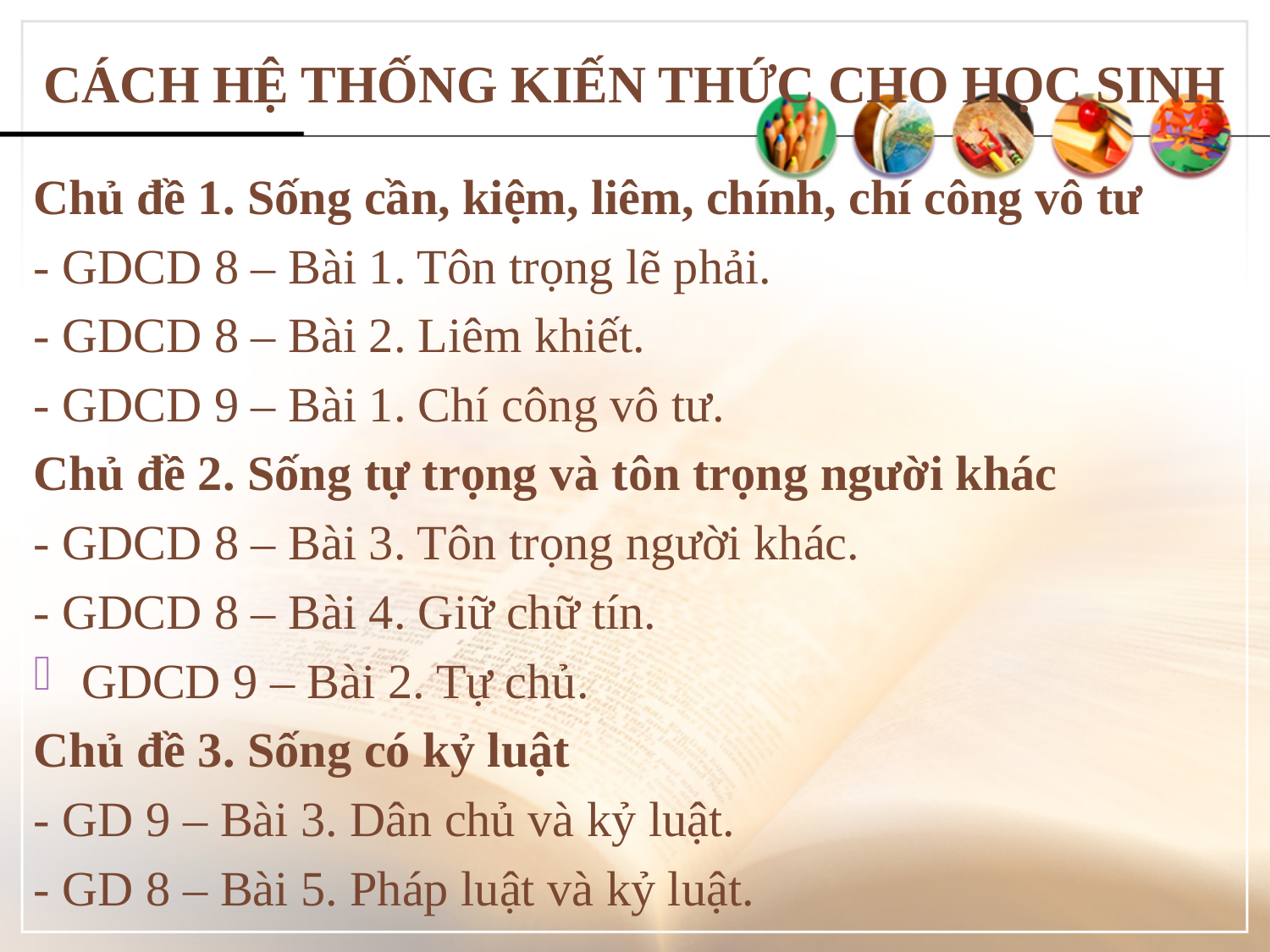

# CÁCH HỆ THỐNG KIẾN THỨC CHO HỌC SINH
Chủ đề 1. Sống cần, kiệm, liêm, chính, chí công vô tư
- GDCD 8 – Bài 1. Tôn trọng lẽ phải.
- GDCD 8 – Bài 2. Liêm khiết.
- GDCD 9 – Bài 1. Chí công vô tư.
Chủ đề 2. Sống tự trọng và tôn trọng người khác
- GDCD 8 – Bài 3. Tôn trọng người khác.
- GDCD 8 – Bài 4. Giữ chữ tín.
GDCD 9 – Bài 2. Tự chủ.
Chủ đề 3. Sống có kỷ luật
- GD 9 – Bài 3. Dân chủ và kỷ luật.
- GD 8 – Bài 5. Pháp luật và kỷ luật.